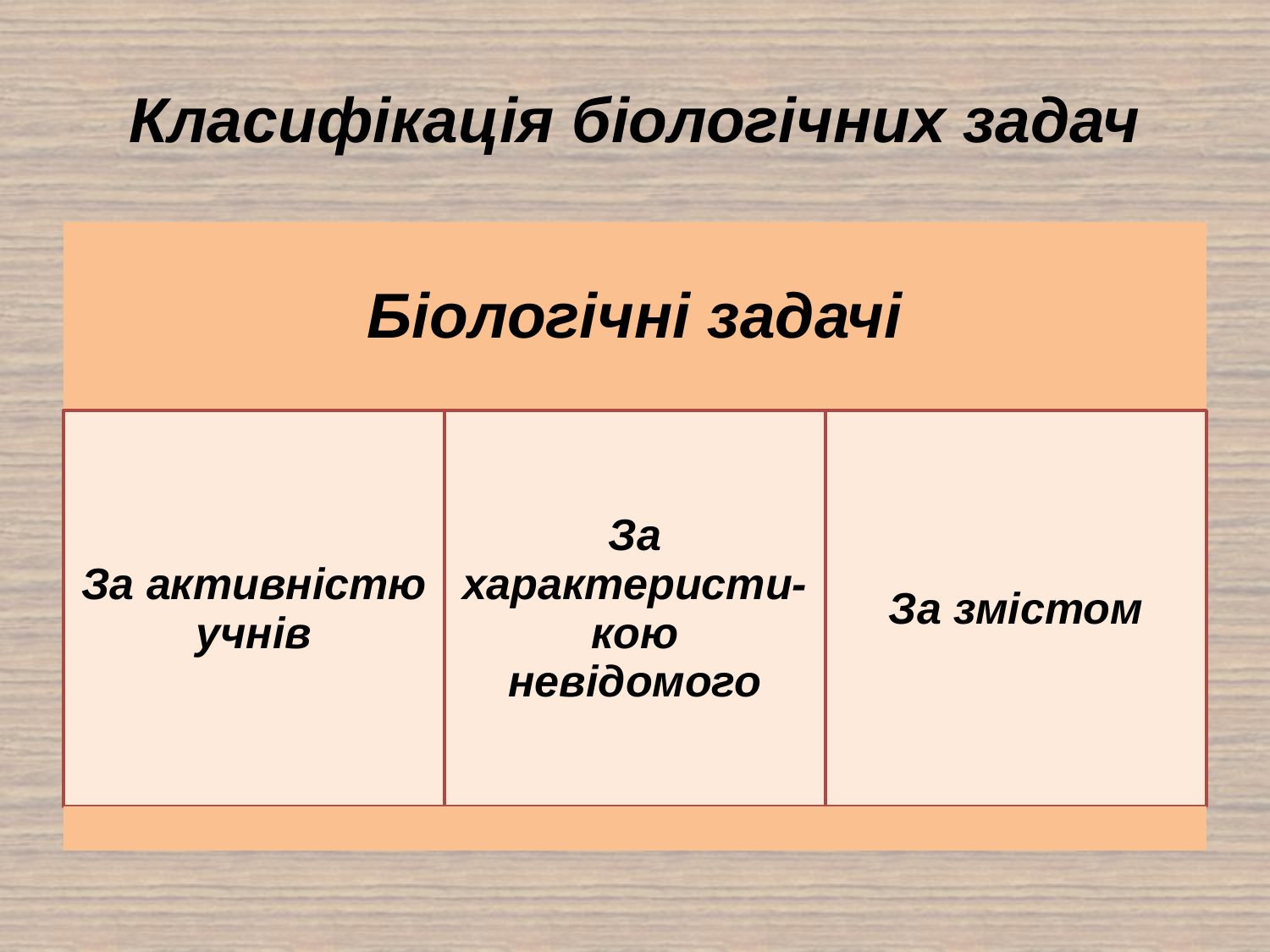

# Класифікація біологічних задач
Біологічні задачі
За змістом